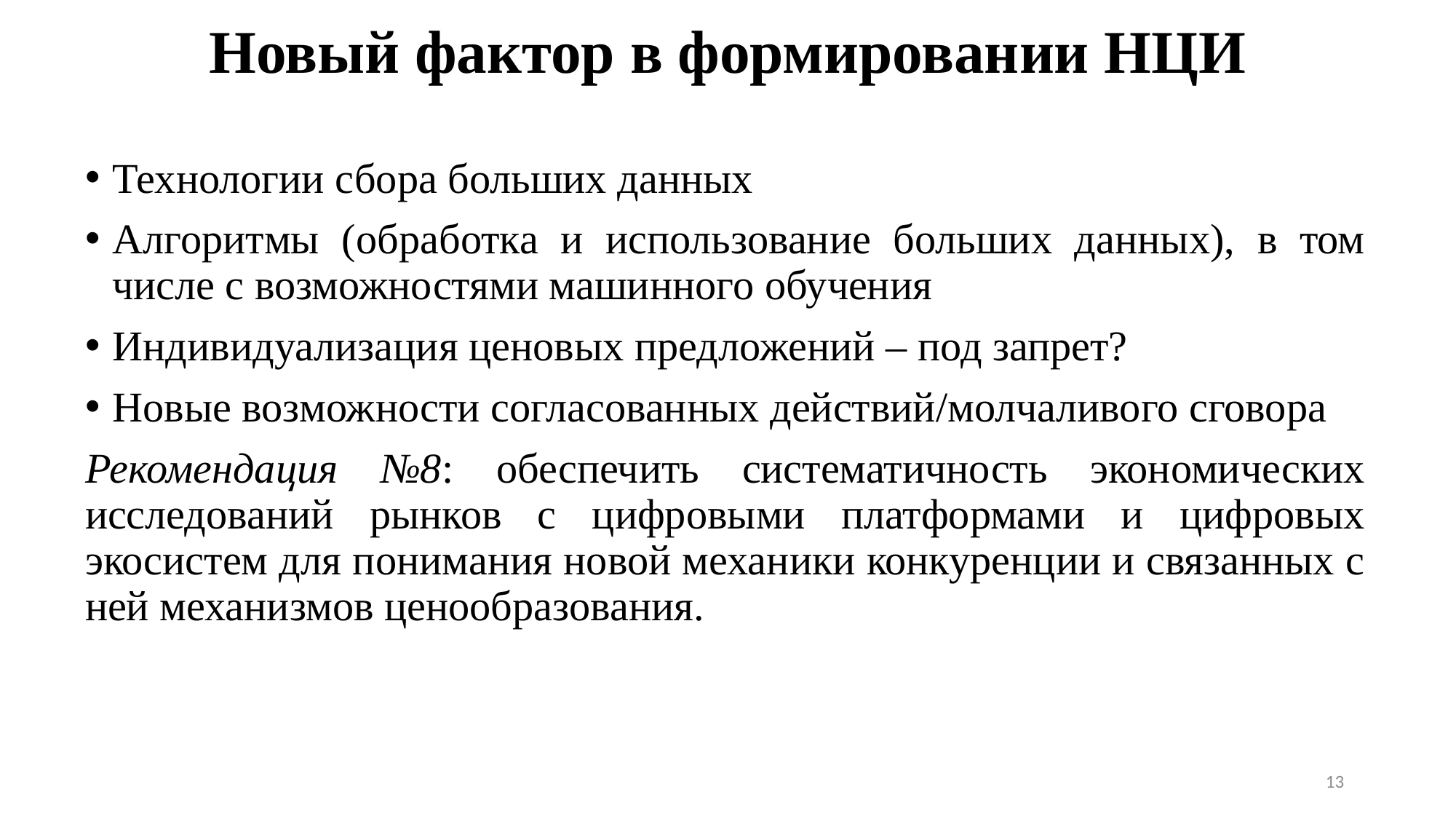

# Новый фактор в формировании НЦИ
Технологии сбора больших данных
Алгоритмы (обработка и использование больших данных), в том числе с возможностями машинного обучения
Индивидуализация ценовых предложений – под запрет?
Новые возможности согласованных действий/молчаливого сговора
Рекомендация №8: обеспечить систематичность экономических исследований рынков с цифровыми платформами и цифровых экосистем для понимания новой механики конкуренции и связанных с ней механизмов ценообразования.

13